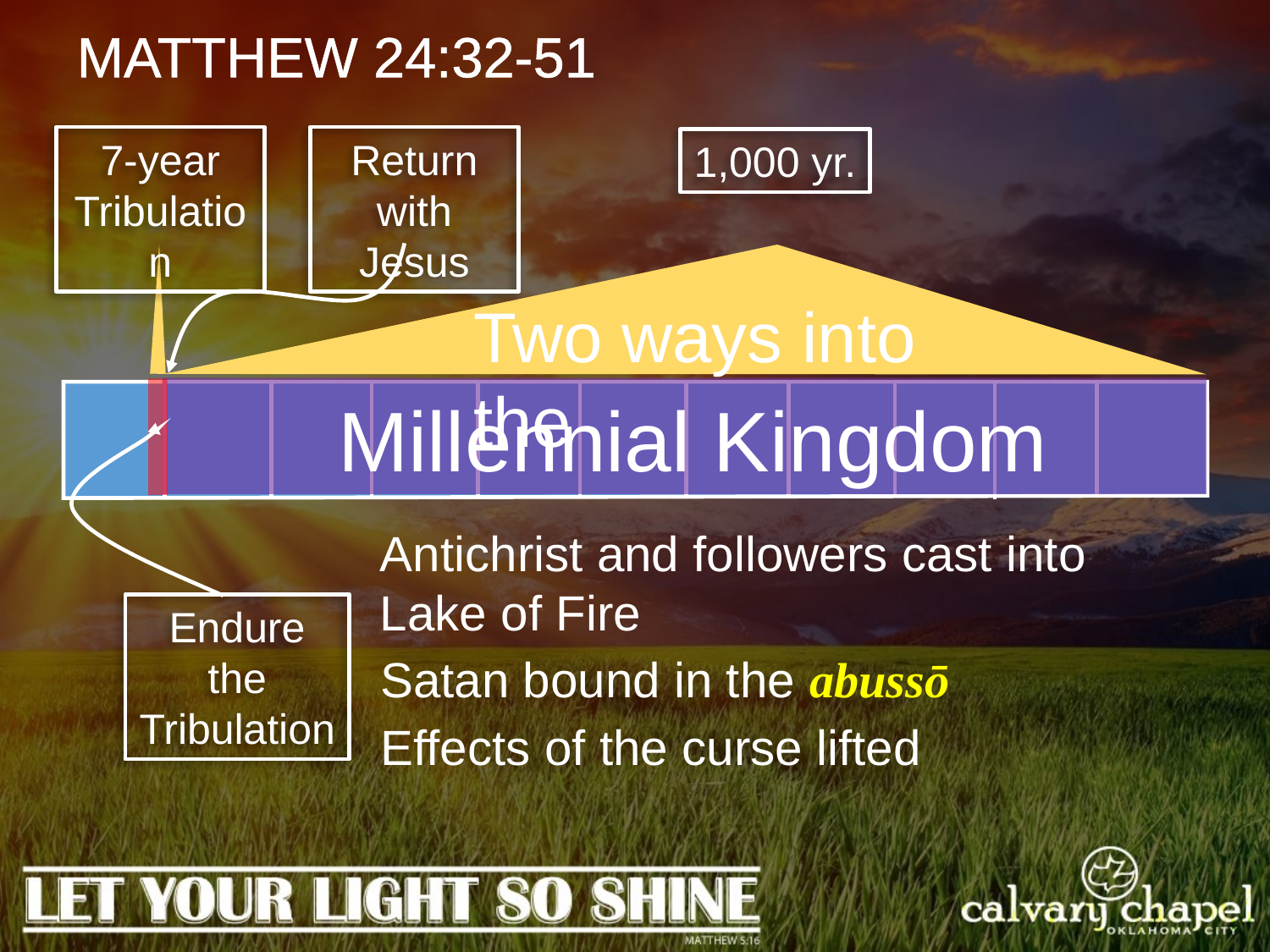

MATTHEW 24:32-51
7-year Tribulation
Return with Jesus
1,000 yr.

Two ways into the

Millennial Kingdom

Antichrist and followers cast into Lake of Fire
Endure the Tribulation
Satan bound in the abussō
Effects of the curse lifted